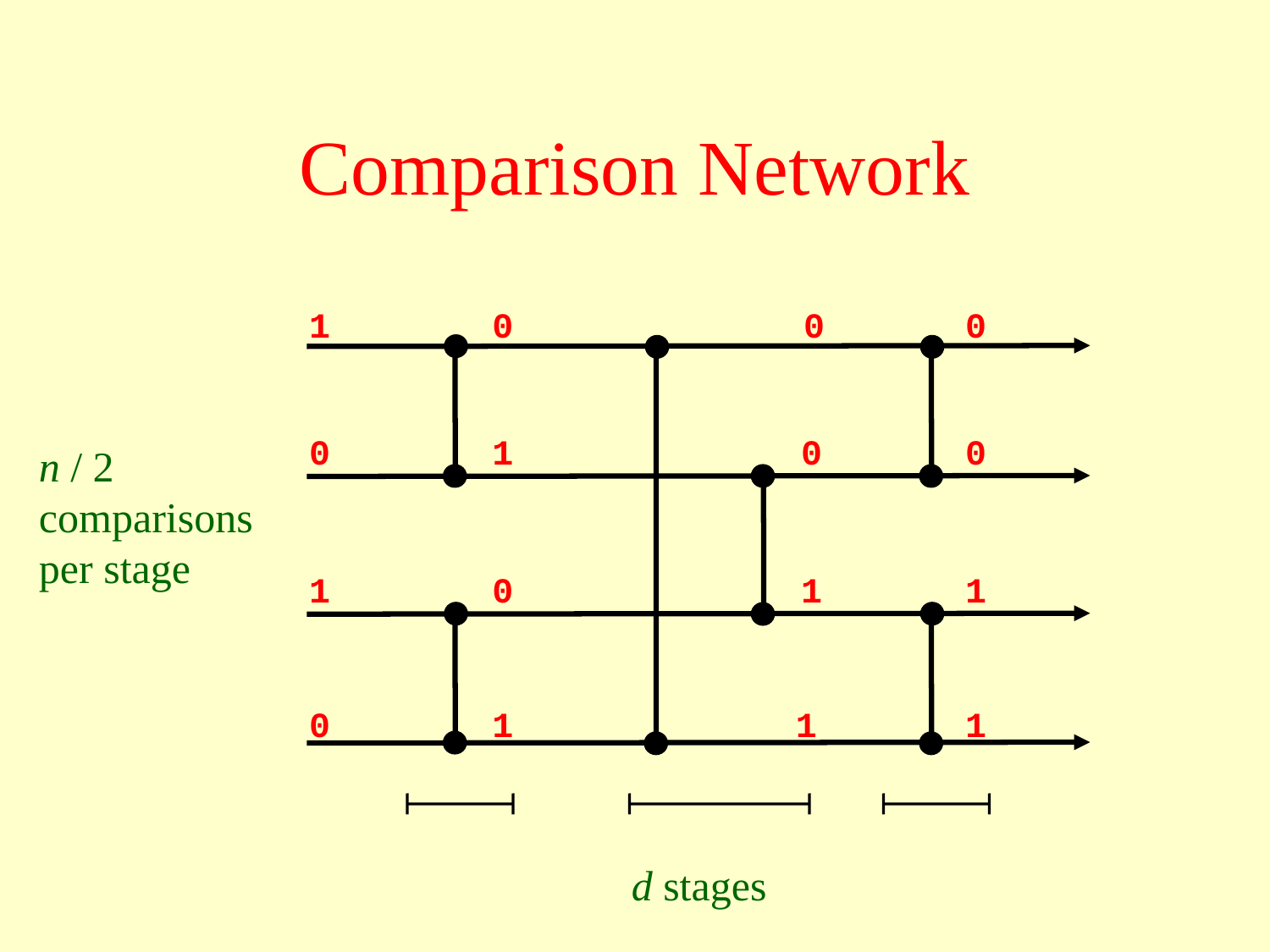

# Comparison Network
1
0
1
0
0
1
0
1
0
0
1
1
0
0
1
1

n / 2
comparisons
per stage

d stages